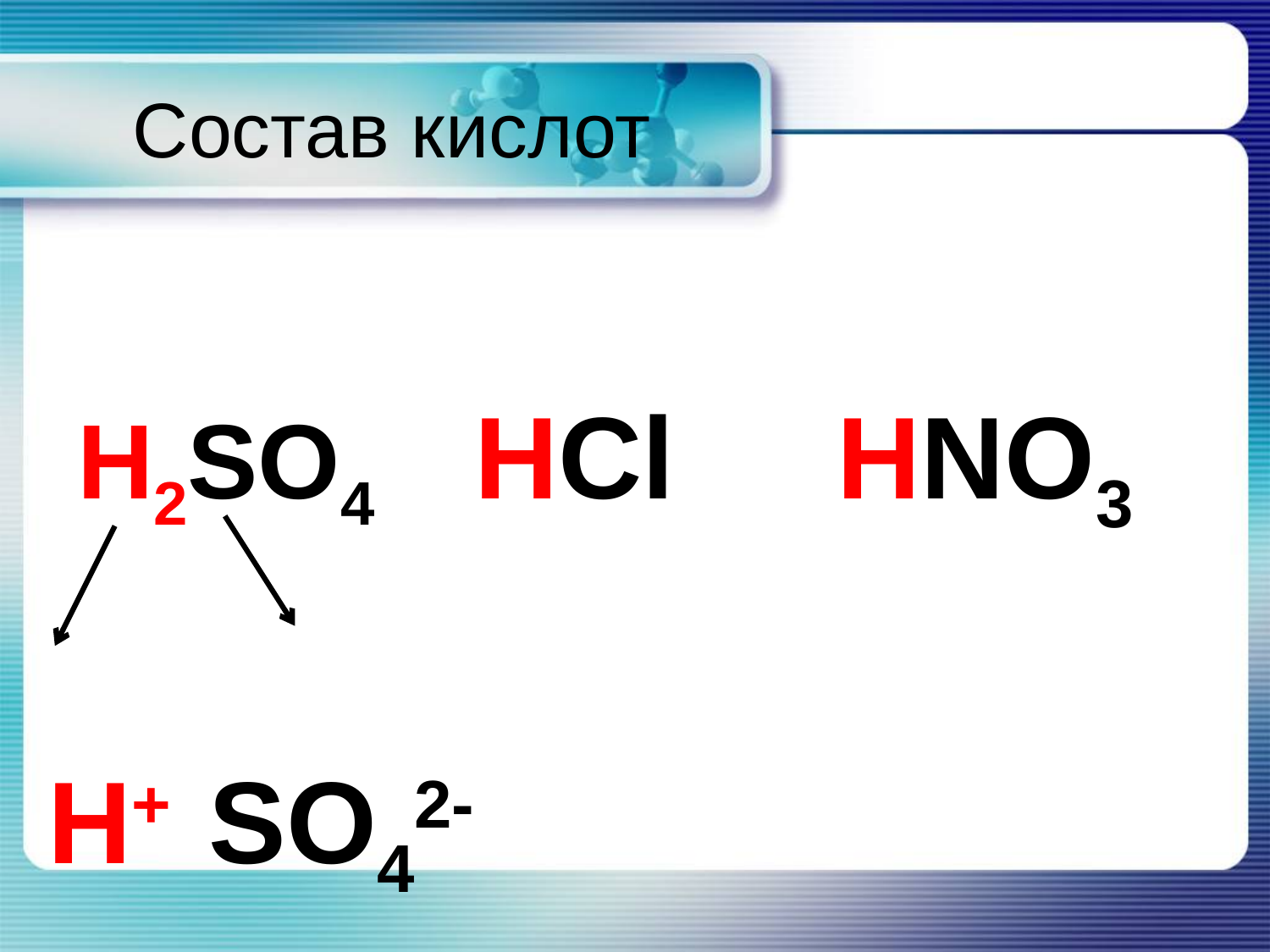

# Состав кислот

 H2SO4           HCl     HNO3

H+  SO42-